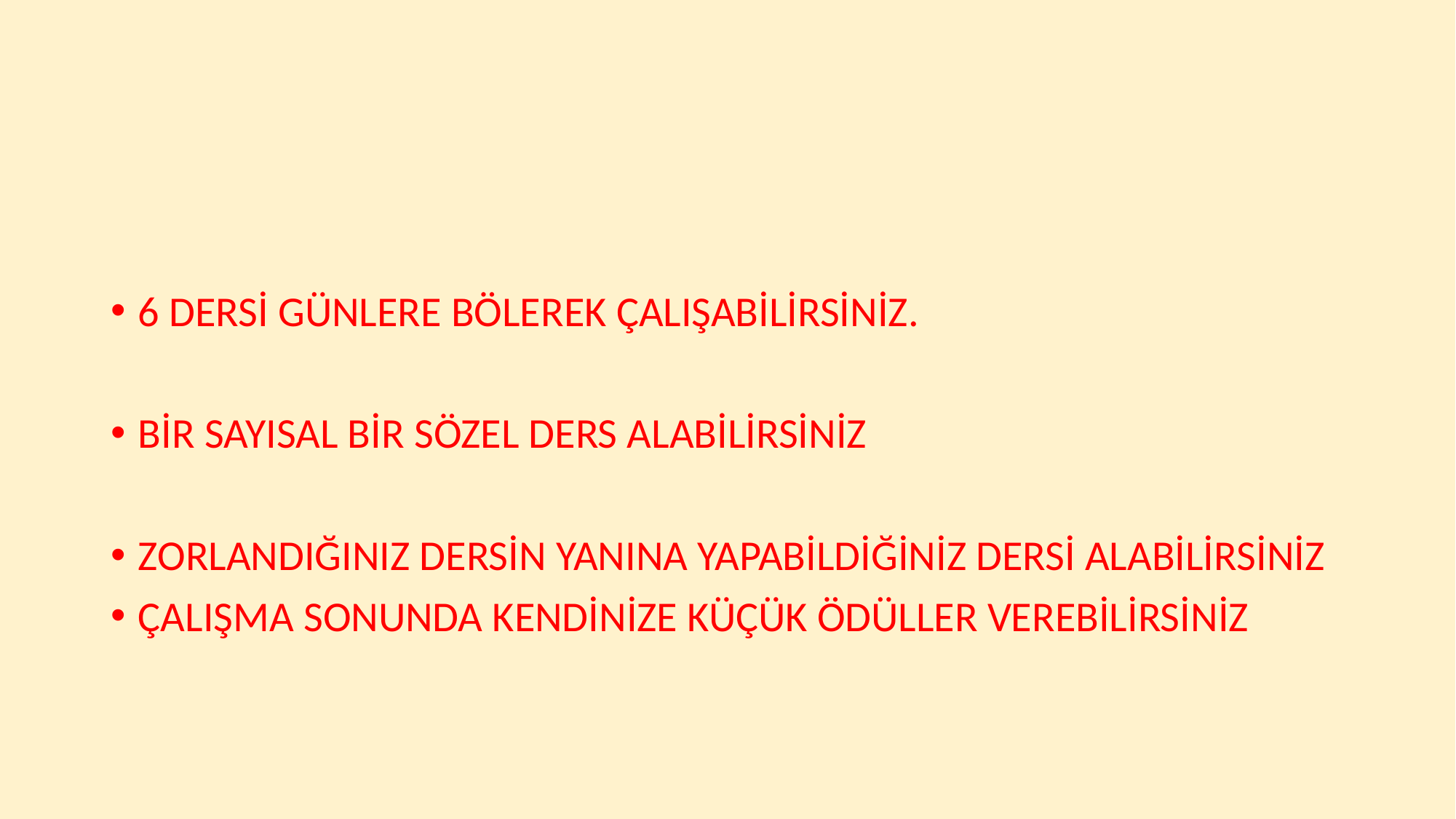

#

6 DERSİ GÜNLERE BÖLEREK ÇALIŞABİLİRSİNİZ.

BİR SAYISAL BİR SÖZEL DERS ALABİLİRSİNİZ

ZORLANDIĞINIZ DERSİN YANINA YAPABİLDİĞİNİZ DERSİ ALABİLİRSİNİZ
ÇALIŞMA SONUNDA KENDİNİZE KÜÇÜK ÖDÜLLER VEREBİLİRSİNİZ